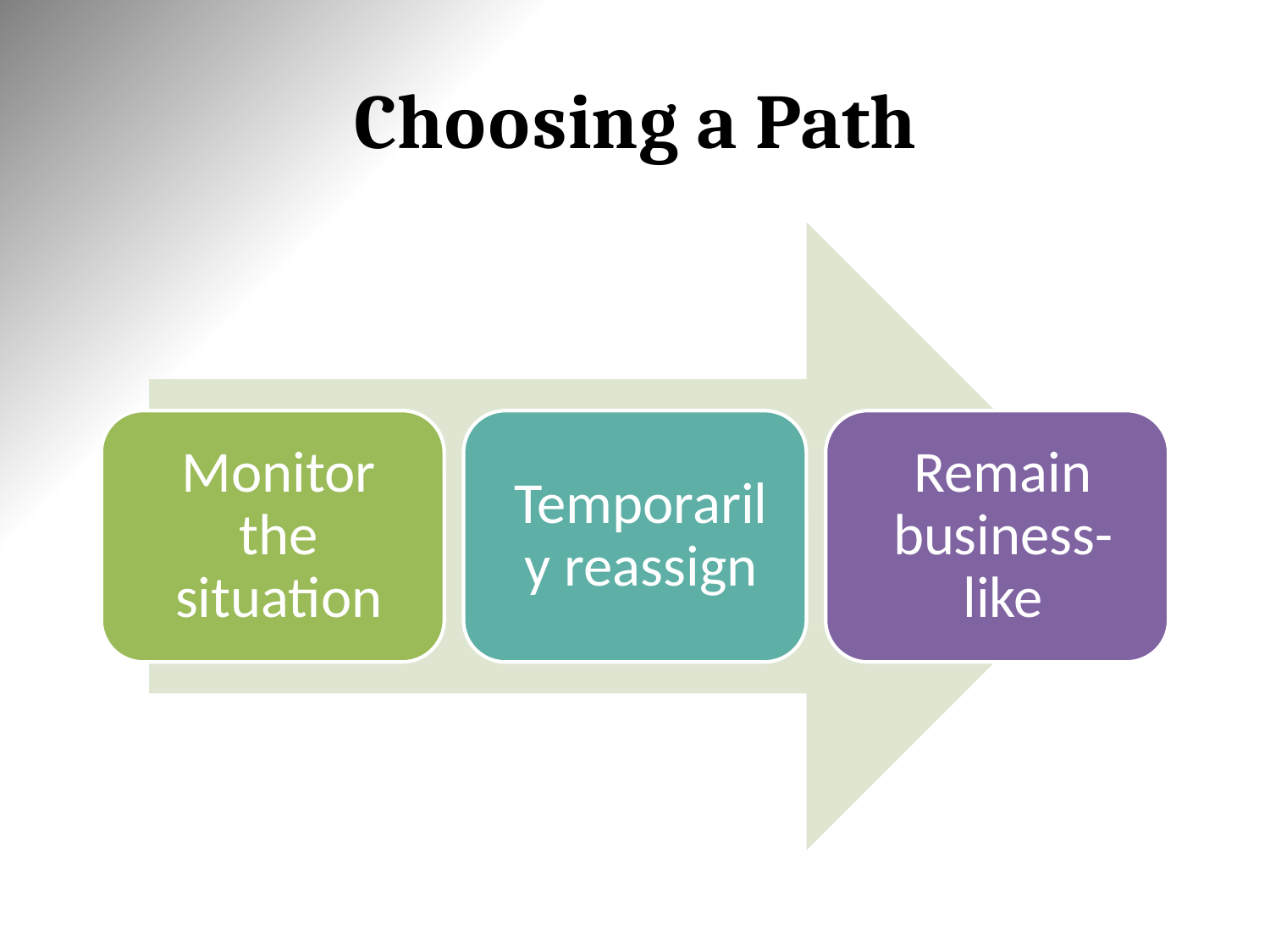

# Choosing a Path
Monitor the situation
Temporarily reassign
Remain business-like